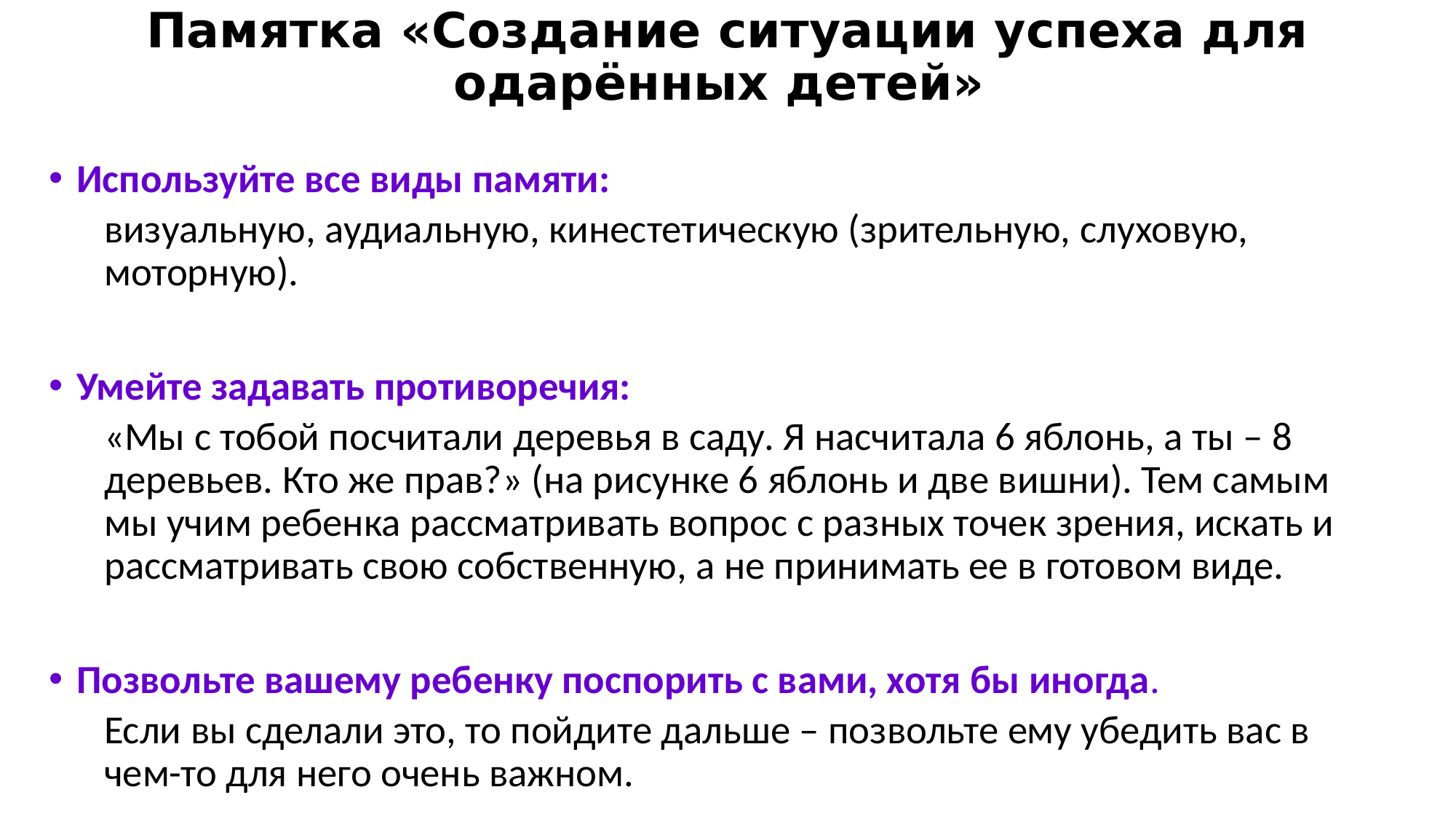

# Памятка «Создание ситуации успеха для одарённых детей»
Используйте все виды памяти:
визуальную, аудиальную, кинестетическую (зрительную, слуховую, моторную).

Умейте задавать противоречия:
«Мы с тобой посчитали деревья в саду. Я насчитала 6 яблонь, а ты – 8 деревьев. Кто же прав?» (на рисунке 6 яблонь и две вишни). Тем самым мы учим ребенка рассматривать вопрос с разных точек зрения, искать и рассматривать свою собственную, а не принимать ее в готовом виде.

Позвольте вашему ребенку поспорить с вами, хотя бы иногда.
Если вы сделали это, то пойдите дальше – позвольте ему убедить вас в чем-то для него очень важном.